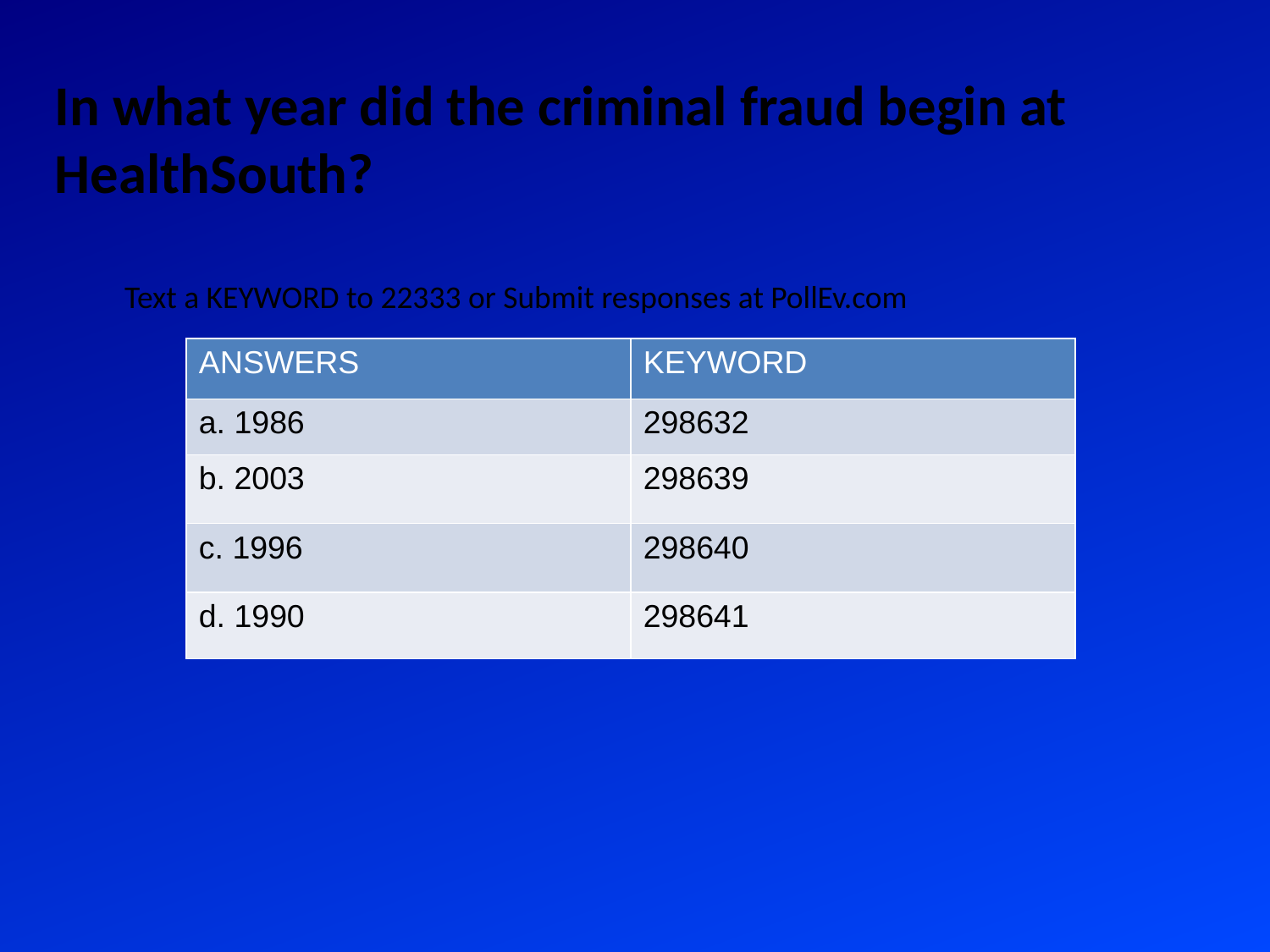

In what year did the criminal fraud begin at HealthSouth?

Text a KEYWORD to 22333 or Submit responses at PollEv.com
| ANSWERS | KEYWORD |
| --- | --- |
| a. 1986 | 298632 |
| b. 2003 | 298639 |
| c. 1996 | 298640 |
| d. 1990 | 298641 |